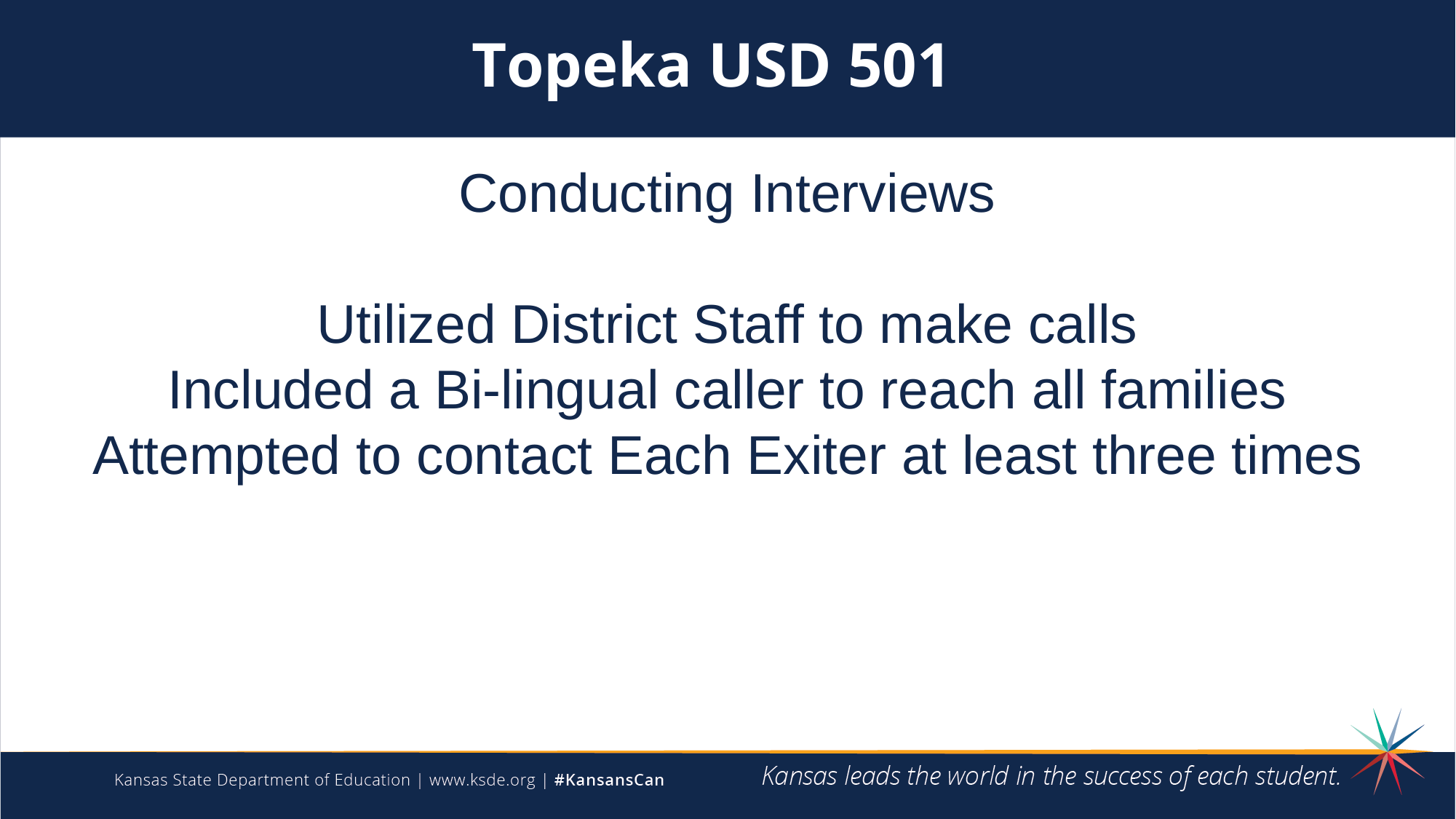

Topeka USD 501
Conducting Interviews

Utilized District Staff to make calls
Included a Bi-lingual caller to reach all families
Attempted to contact Each Exiter at least three times